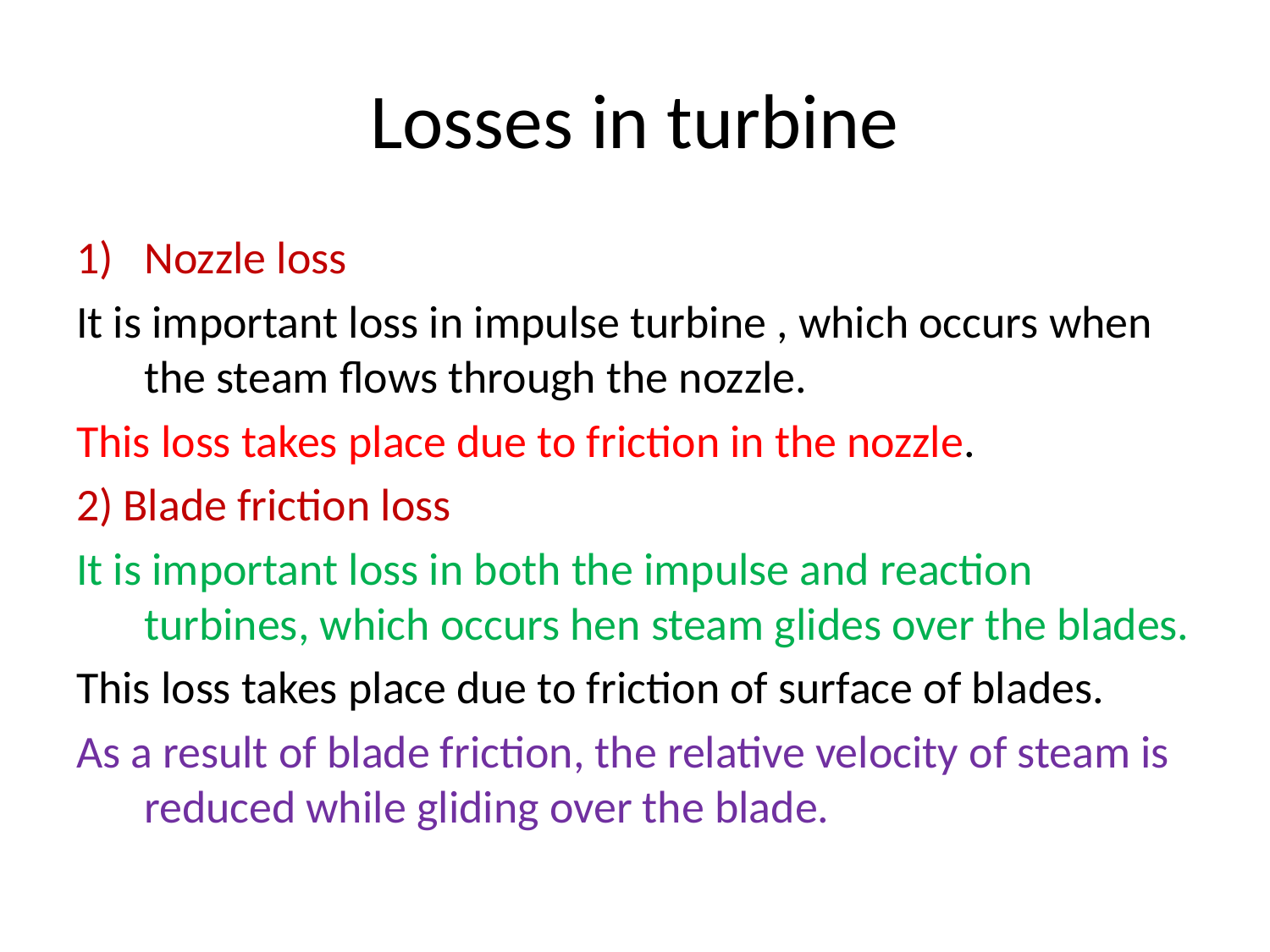

# Losses in turbine
Nozzle loss
It is important loss in impulse turbine , which occurs when the steam flows through the nozzle.
This loss takes place due to friction in the nozzle.
2) Blade friction loss
It is important loss in both the impulse and reaction turbines, which occurs hen steam glides over the blades.
This loss takes place due to friction of surface of blades.
As a result of blade friction, the relative velocity of steam is reduced while gliding over the blade.